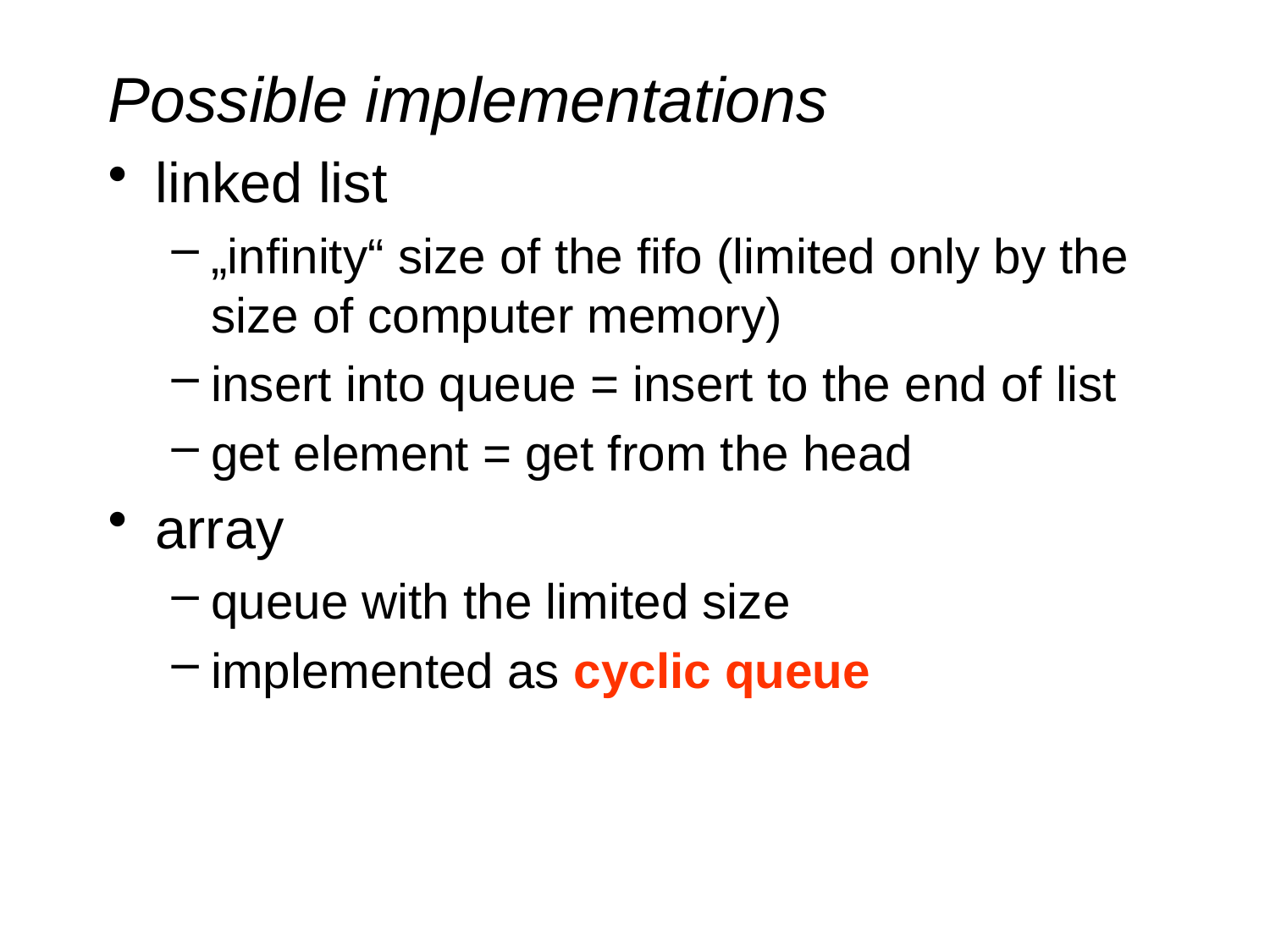

Possible implementations
linked list
„infinity“ size of the fifo (limited only by the size of computer memory)
insert into queue = insert to the end of list
get element = get from the head
array
queue with the limited size
implemented as cyclic queue